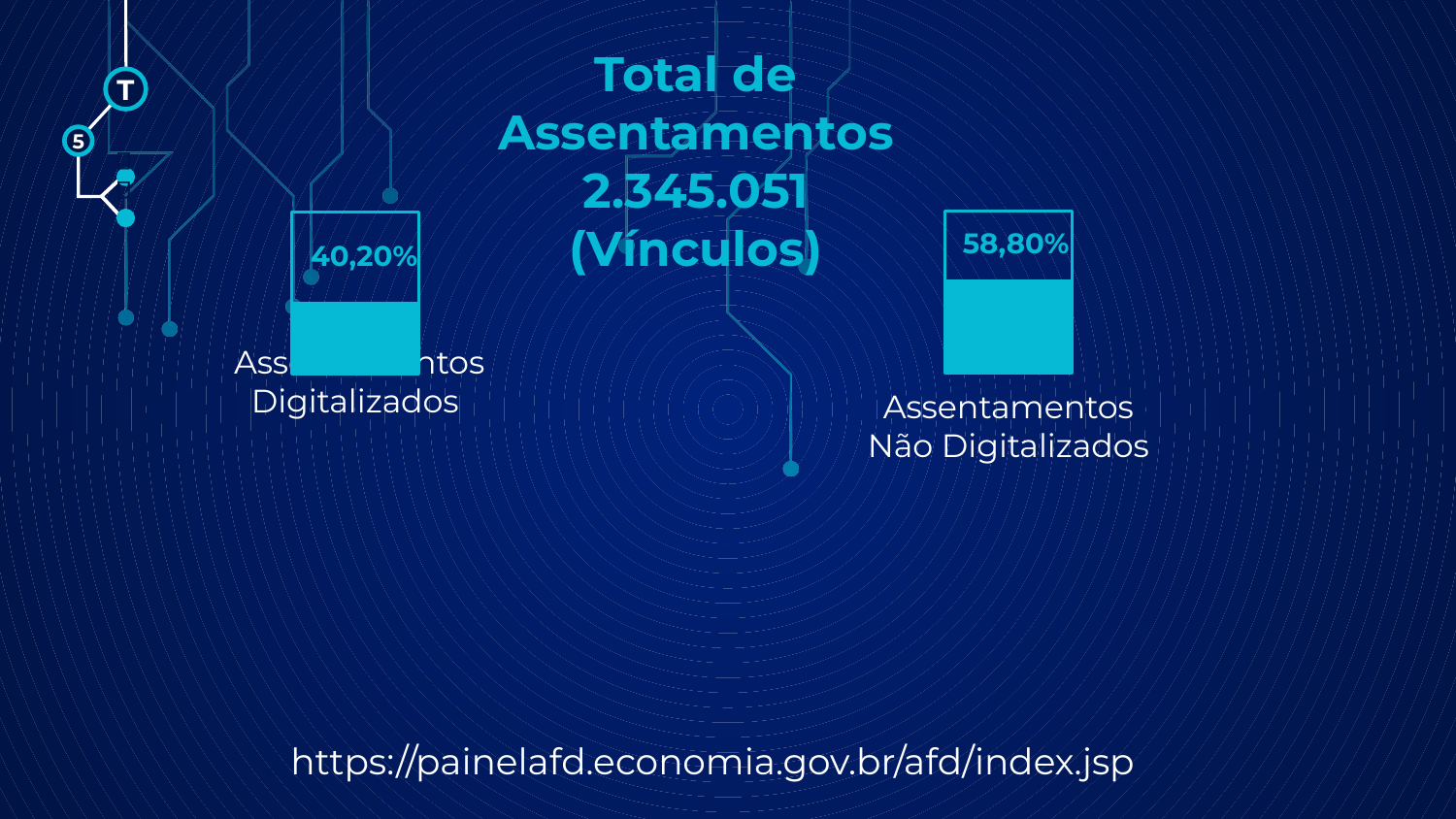

Total de Assentamentos
2.345.051
(Vínculos)

T
5
🠺

🠺

58,80%
# 40,20%

 Assentamentos Digitalizados
Assentamentos Não Digitalizados
https://painelafd.economia.gov.br/afd/index.jsp